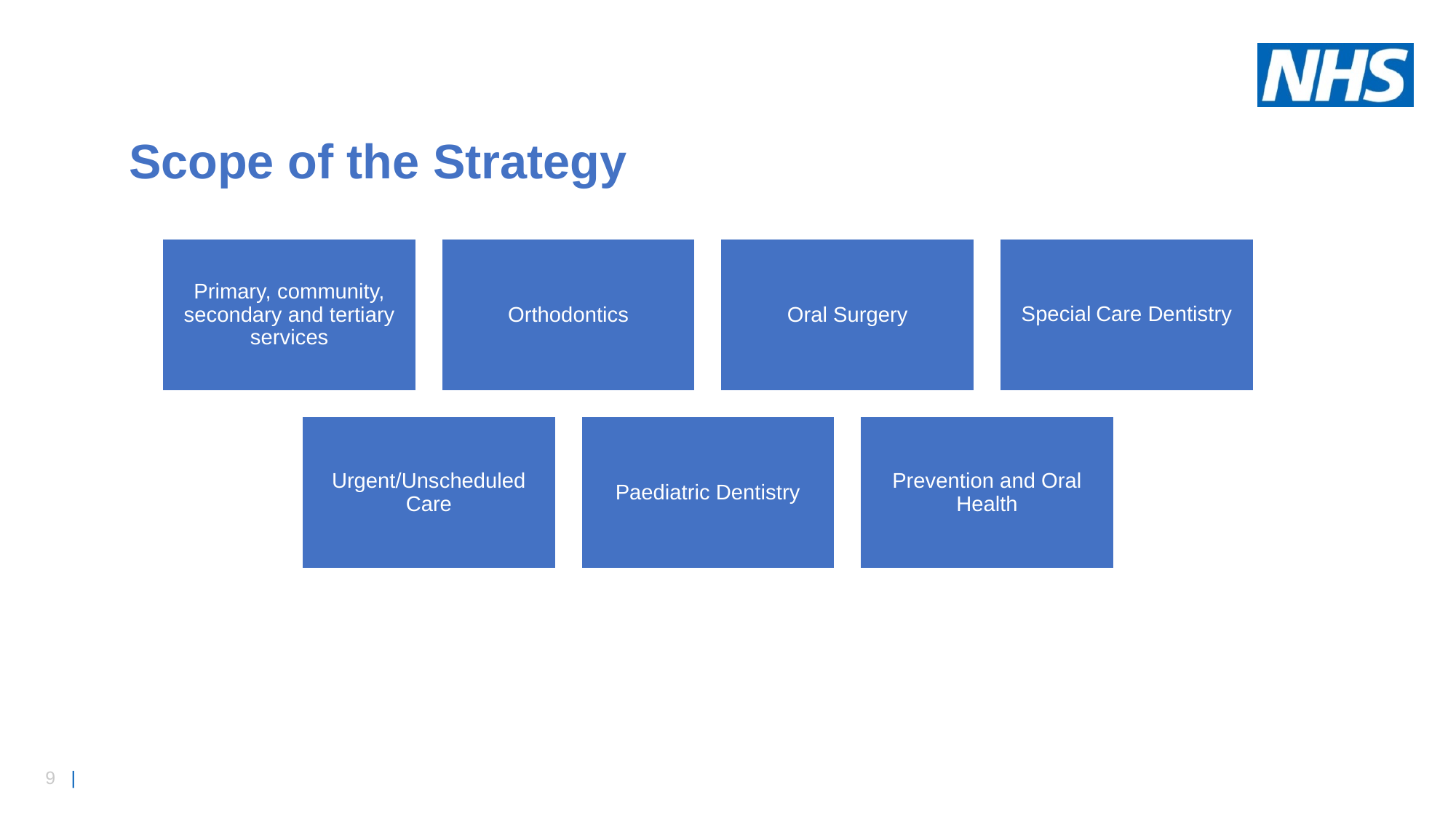

Scope of the Strategy
Primary, community, secondary and tertiary services
Orthodontics
Oral Surgery
Special Care Dentistry
Urgent/Unscheduled Care
Paediatric Dentistry
Prevention and Oral Health